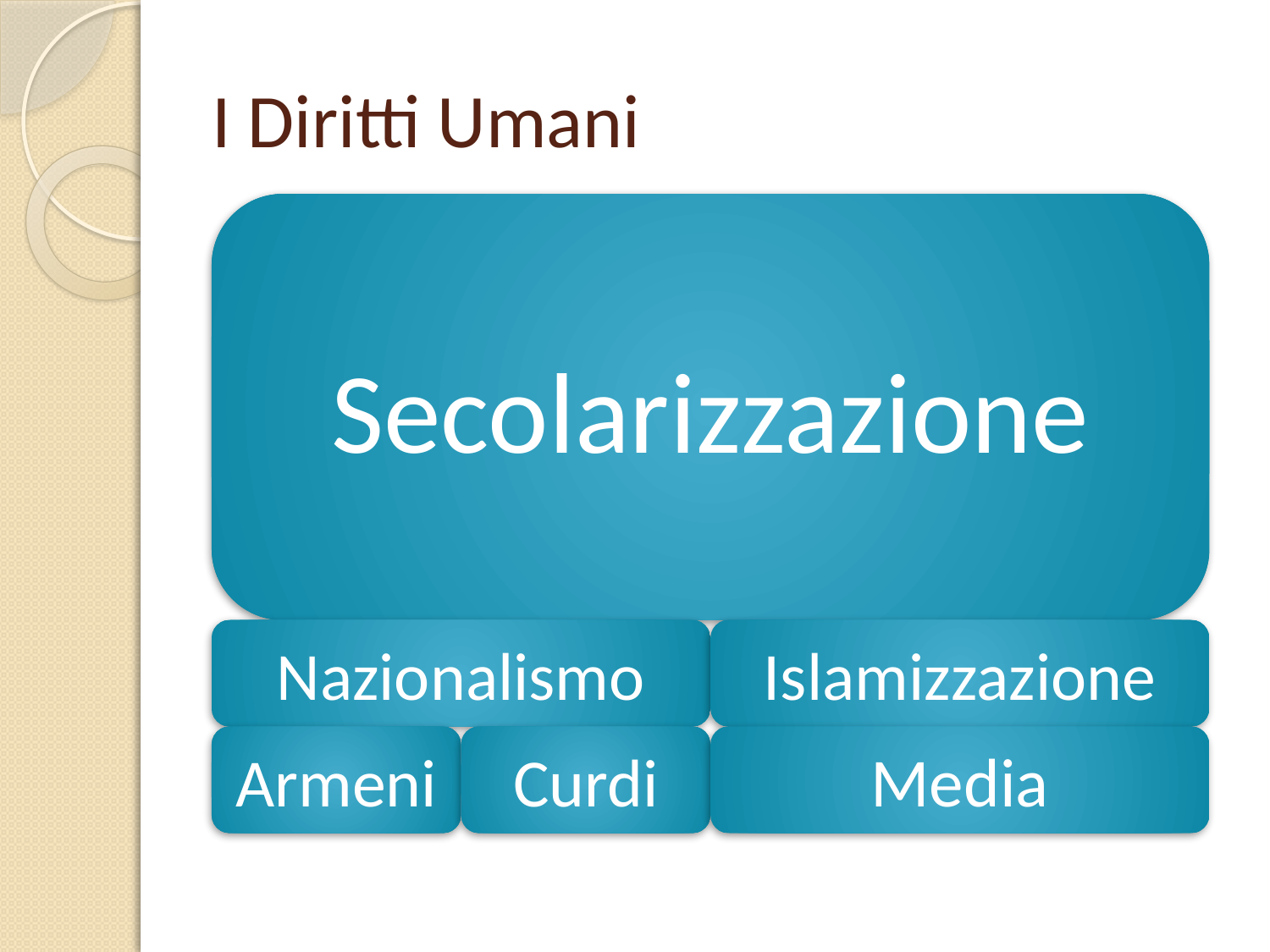

# I Diritti Umani
Secolarizzazione
Nazionalismo
Armeni
Curdi
Islamizzazione
Media